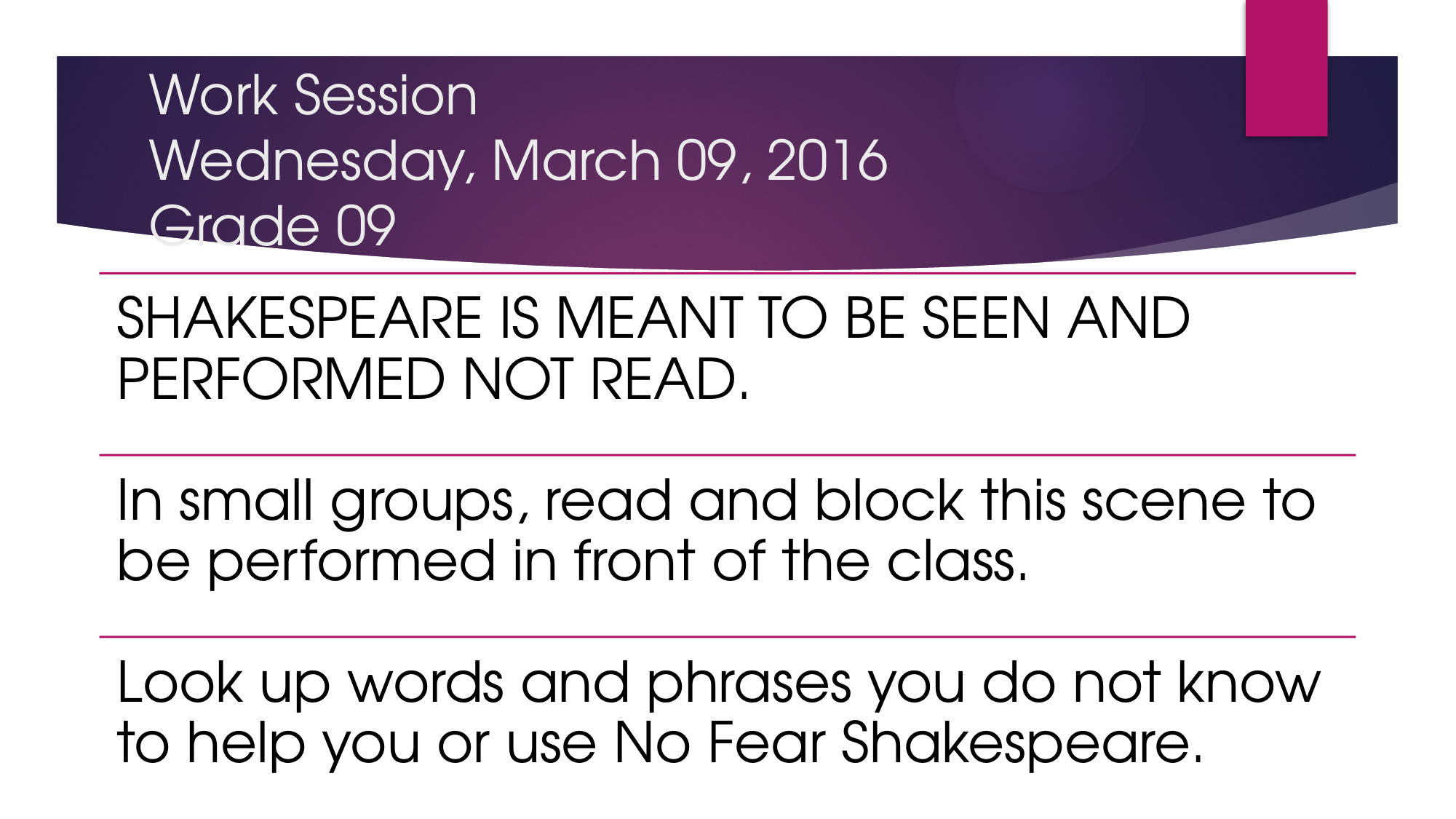

# Work Session Wednesday, March 09, 2016 Grade 09
SHAKESPEARE IS MEANT TO BE SEEN AND PERFORMED NOT READ.
In small groups, read and block this scene to be performed in front of the class.
Look up words and phrases you do not know to help you or use No Fear Shakespeare.